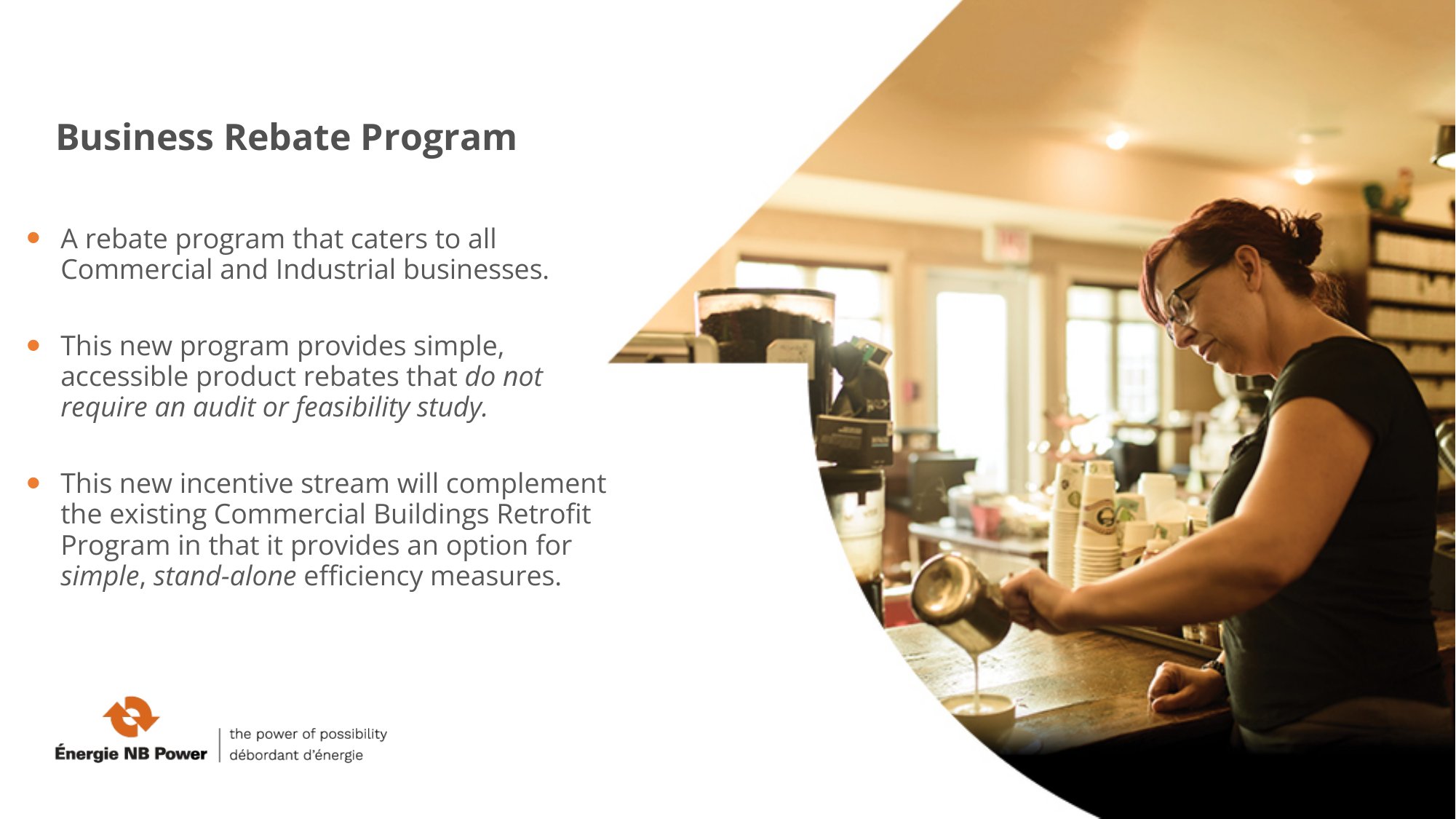

Business Rebate Program
A rebate program that caters to all Commercial and Industrial businesses.
This new program provides simple, accessible product rebates that do not require an audit or feasibility study.
This new incentive stream will complement the existing Commercial Buildings Retrofit Program in that it provides an option for simple, stand-alone efficiency measures.